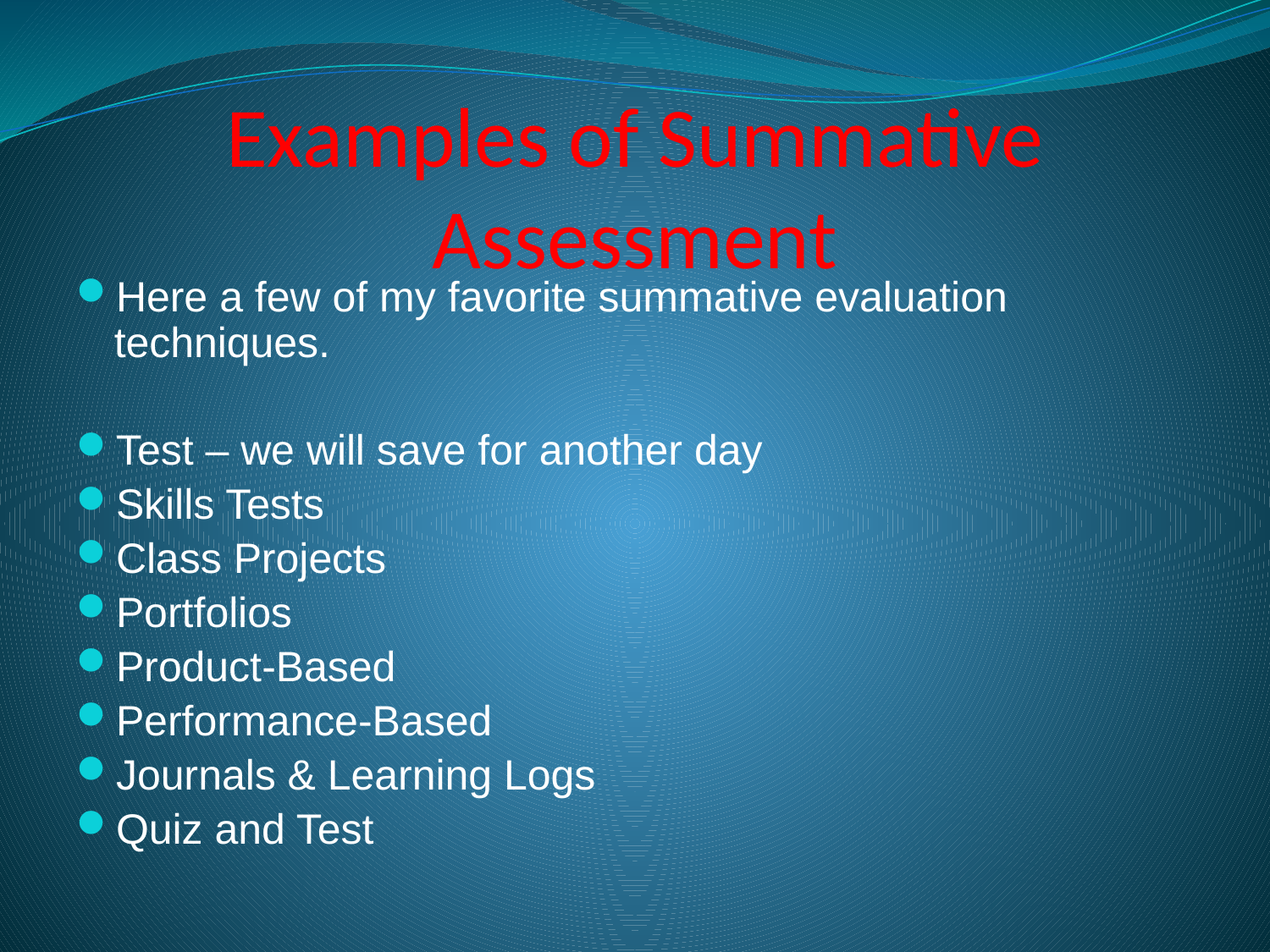

# Examples of Summative Assessment
Here a few of my favorite summative evaluation techniques.

Test – we will save for another day
Skills Tests
Class Projects
Portfolios
Product-Based
Performance-Based
Journals & Learning Logs
Quiz and Test